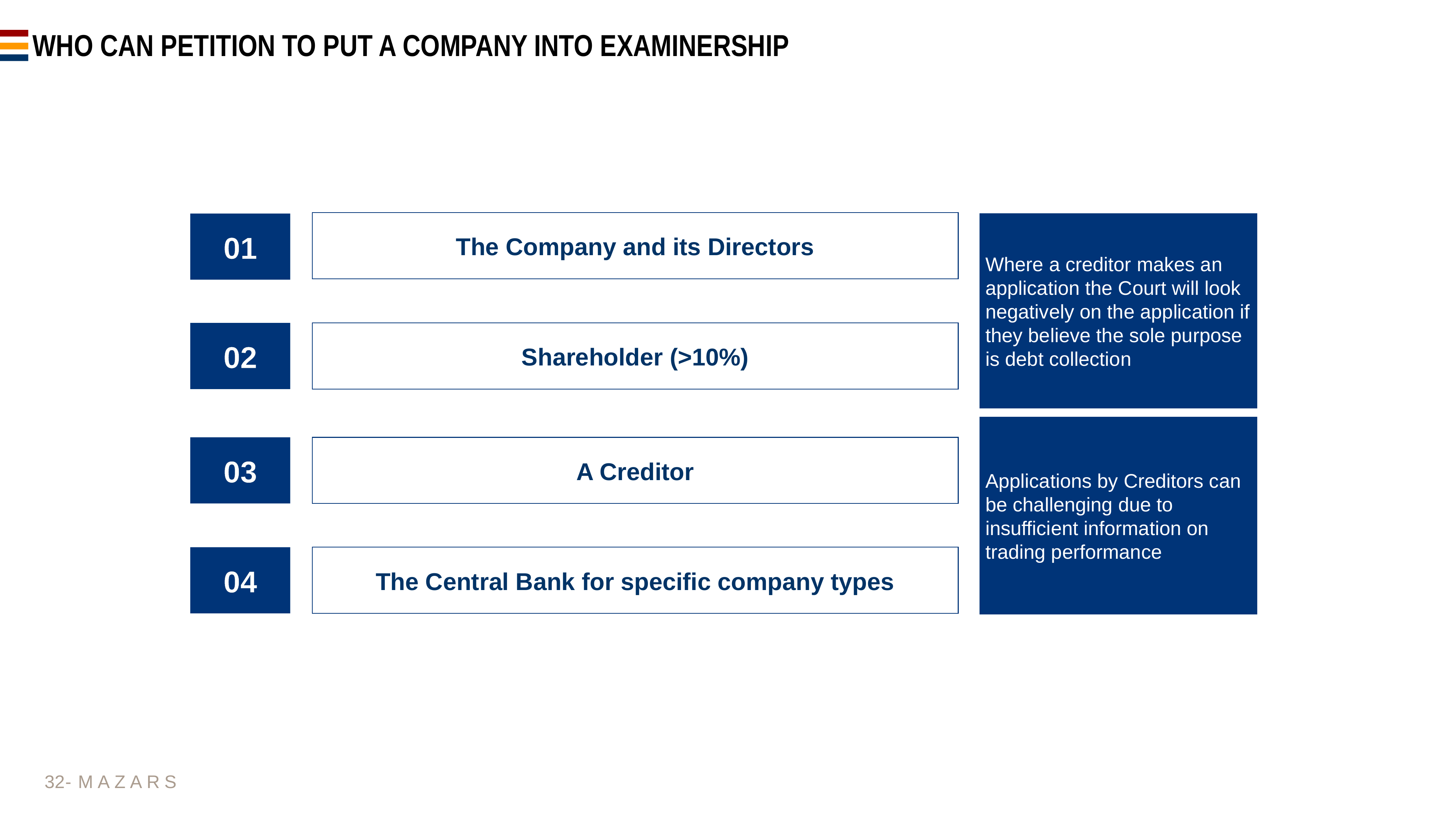

# WHO Can petition to put a company into examinership
The Company and its Directors
01
Where a creditor makes an application the Court will look negatively on the application if they believe the sole purpose is debt collection
02
Shareholder (>10%)
Applications by Creditors can be challenging due to insufficient information on trading performance
03
A Creditor
04
The Central Bank for specific company types
32